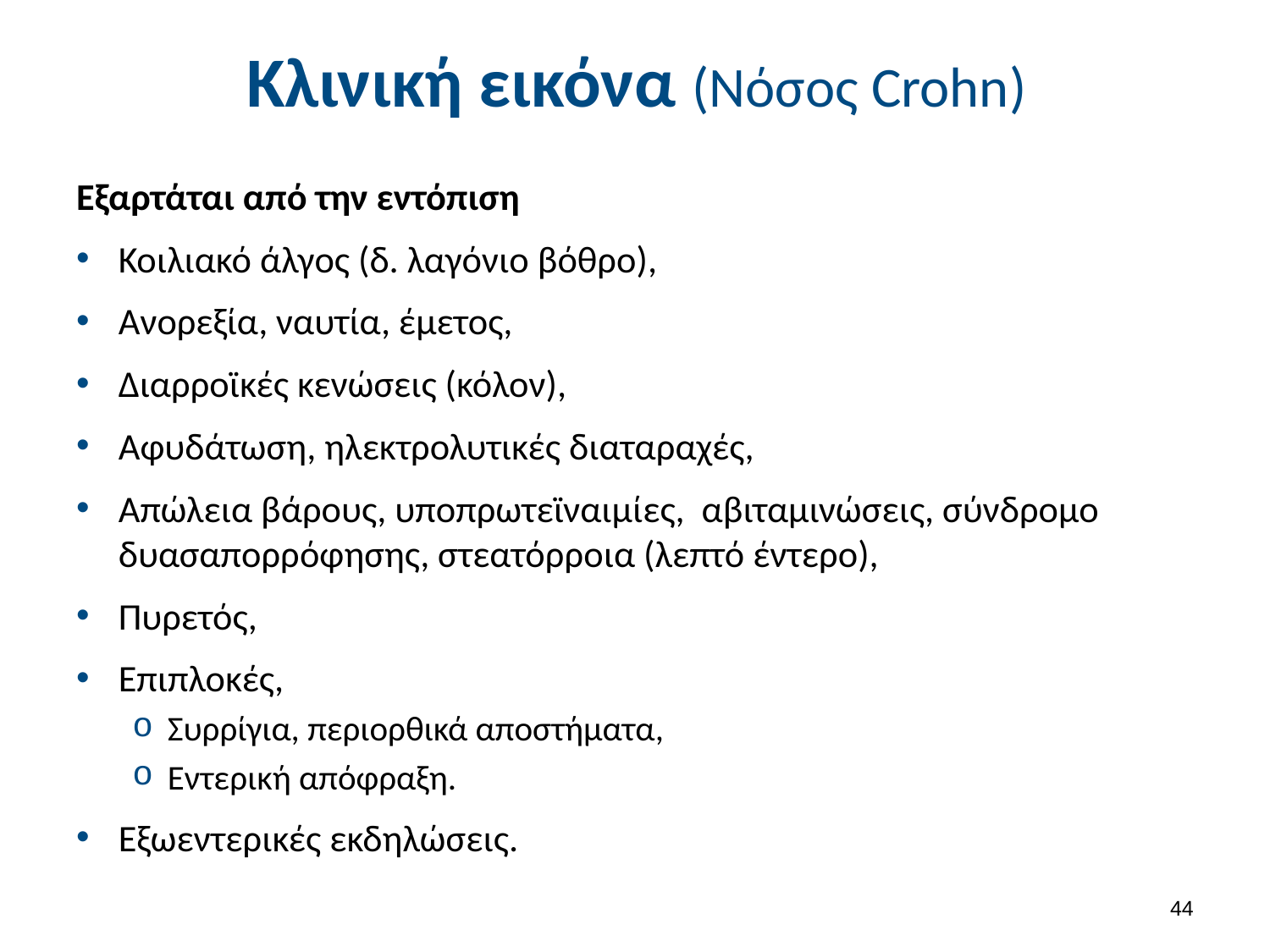

# Κλινική εικόνα (Νόσος Crohn)
Εξαρτάται από την εντόπιση
Κοιλιακό άλγος (δ. λαγόνιο βόθρο),
Ανορεξία, ναυτία, έμετος,
Διαρροϊκές κενώσεις (κόλον),
Αφυδάτωση, ηλεκτρολυτικές διαταραχές,
Απώλεια βάρους, υποπρωτεϊναιμίες,  αβιταμινώσεις, σύνδρομο δυασαπορρόφησης, στεατόρροια (λεπτό έντερο),
Πυρετός,
Επιπλοκές,
Συρρίγια, περιορθικά αποστήματα,
Εντερική απόφραξη.
Εξωεντερικές εκδηλώσεις.

44